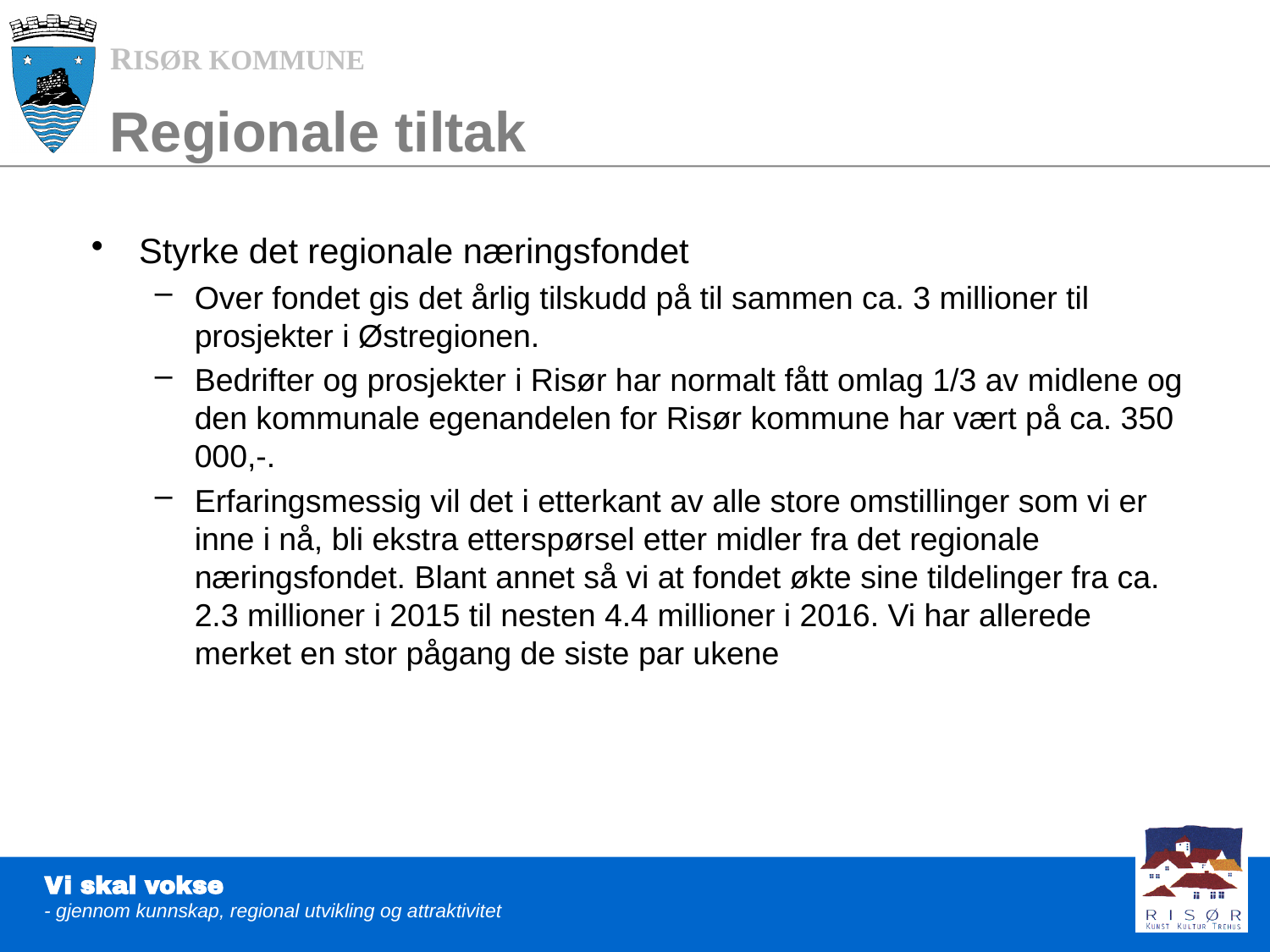

# Regionale tiltak
Styrke det regionale næringsfondet
Over fondet gis det årlig tilskudd på til sammen ca. 3 millioner til prosjekter i Østregionen.
Bedrifter og prosjekter i Risør har normalt fått omlag 1/3 av midlene og den kommunale egenandelen for Risør kommune har vært på ca. 350 000,-.
Erfaringsmessig vil det i etterkant av alle store omstillinger som vi er inne i nå, bli ekstra etterspørsel etter midler fra det regionale næringsfondet. Blant annet så vi at fondet økte sine tildelinger fra ca. 2.3 millioner i 2015 til nesten 4.4 millioner i 2016. Vi har allerede merket en stor pågang de siste par ukene